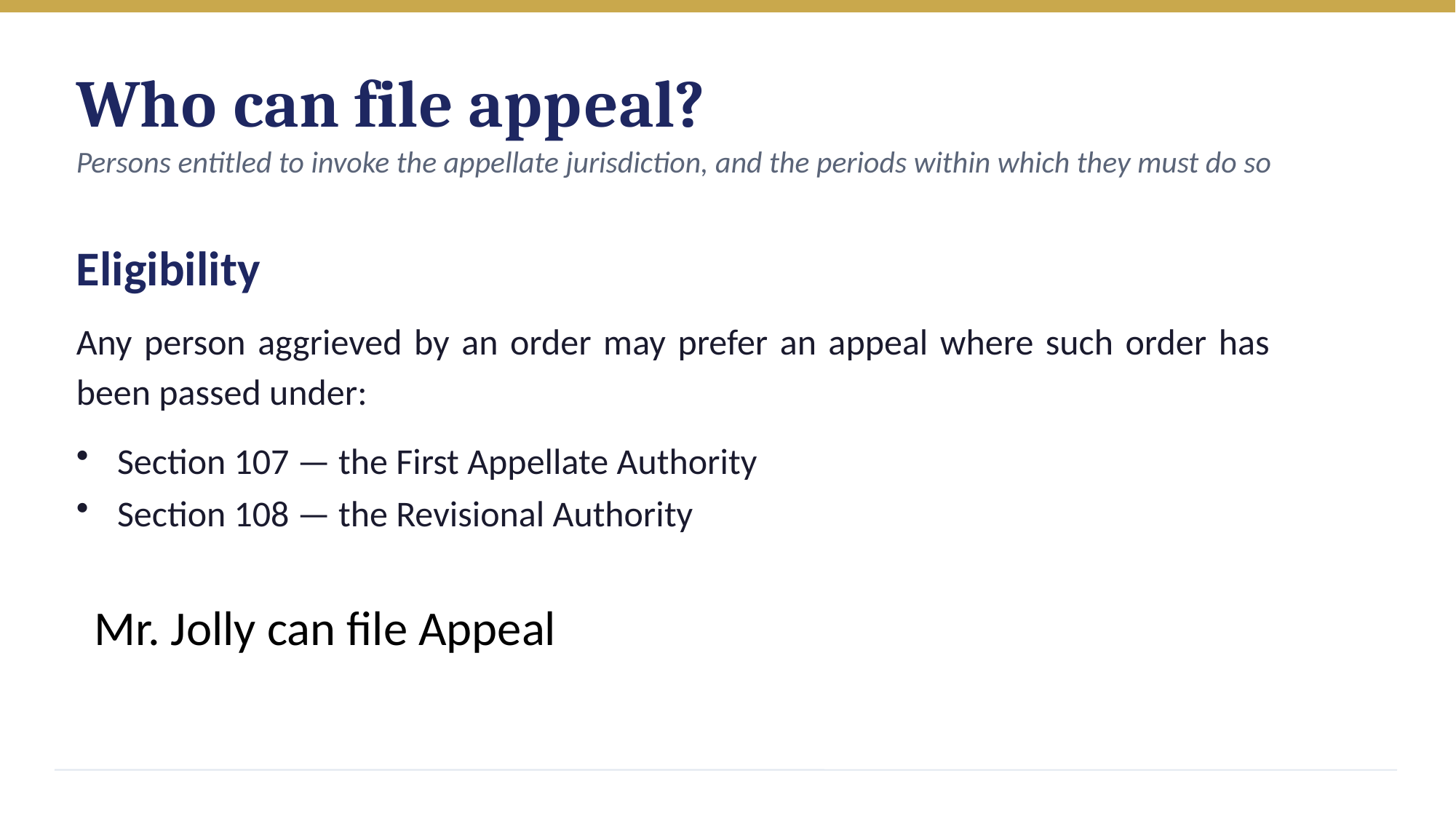

Who can file appeal?
Persons entitled to invoke the appellate jurisdiction, and the periods within which they must do so
Eligibility
Any person aggrieved by an order may prefer an appeal where such order has been passed under:
Section 107 — the First Appellate Authority
Section 108 — the Revisional Authority
Mr. Jolly can file Appeal